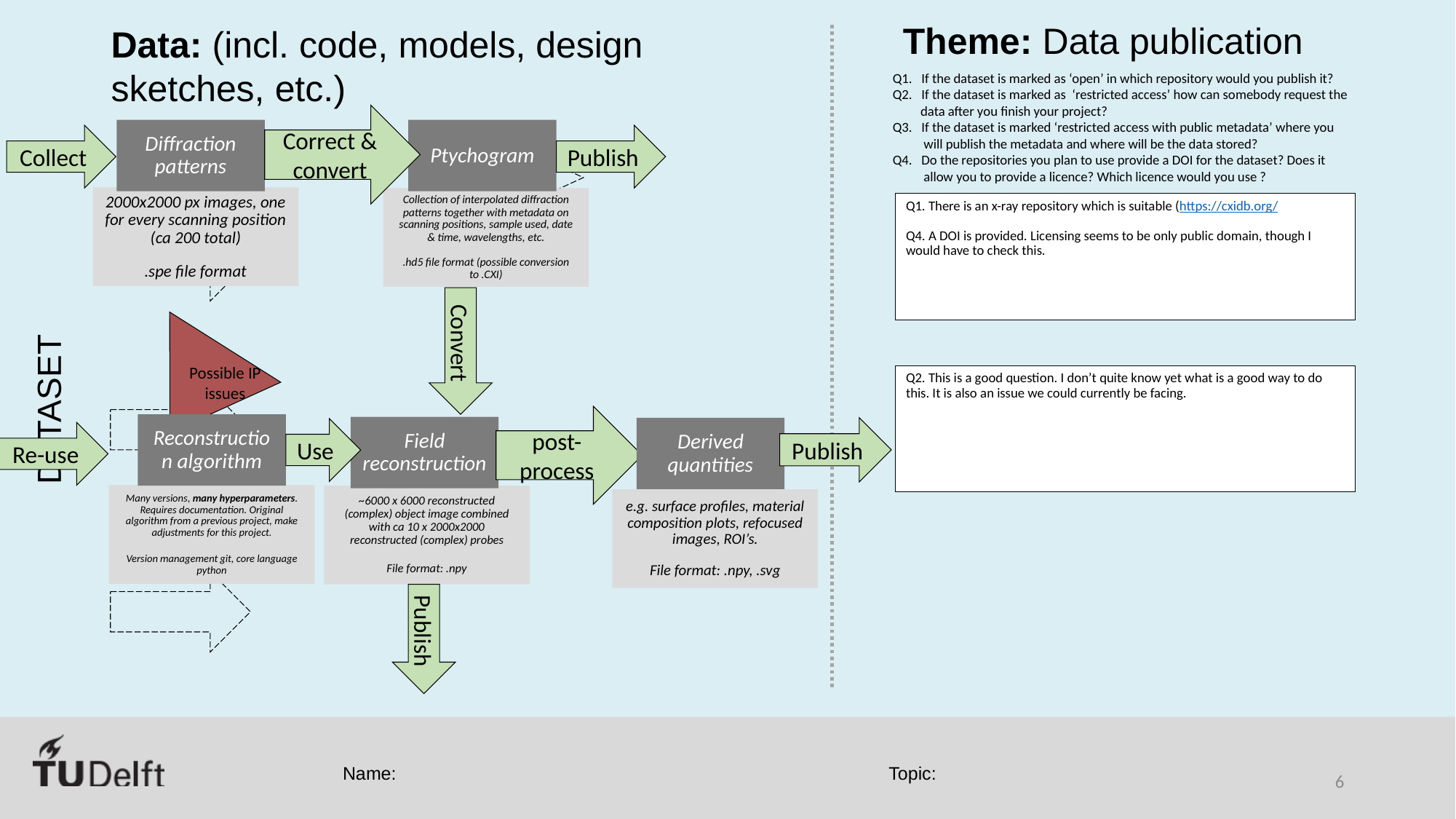

Correct & convert
Diffraction patterns
Ptychogram
Collect
Publish
2000x2000 px images, one for every scanning position (ca 200 total)
.spe file format
Collection of interpolated diffraction patterns together with metadata on scanning positions, sample used, date & time, wavelengths, etc.
.hd5 file format (possible conversion to .CXI)
Q1. There is an x-ray repository which is suitable (https://cxidb.org/
Q4. A DOI is provided. Licensing seems to be only public domain, though I would have to check this.

Possible IP issues

Convert
Q2. This is a good question. I don’t quite know yet what is a good way to do this. It is also an issue we could currently be facing.
post-process
Reconstruction algorithm
Field reconstruction
Publish
Derived quantities
Use
Re-use
Many versions, many hyperparameters. Requires documentation. Original algorithm from a previous project, make adjustments for this project.
Version management git, core language python
~6000 x 6000 reconstructed (complex) object image combined with ca 10 x 2000x2000 reconstructed (complex) probes
File format: .npy
e.g. surface profiles, material composition plots, refocused images, ROI’s.
File format: .npy, .svg

Publish
Name:
Topic:
6